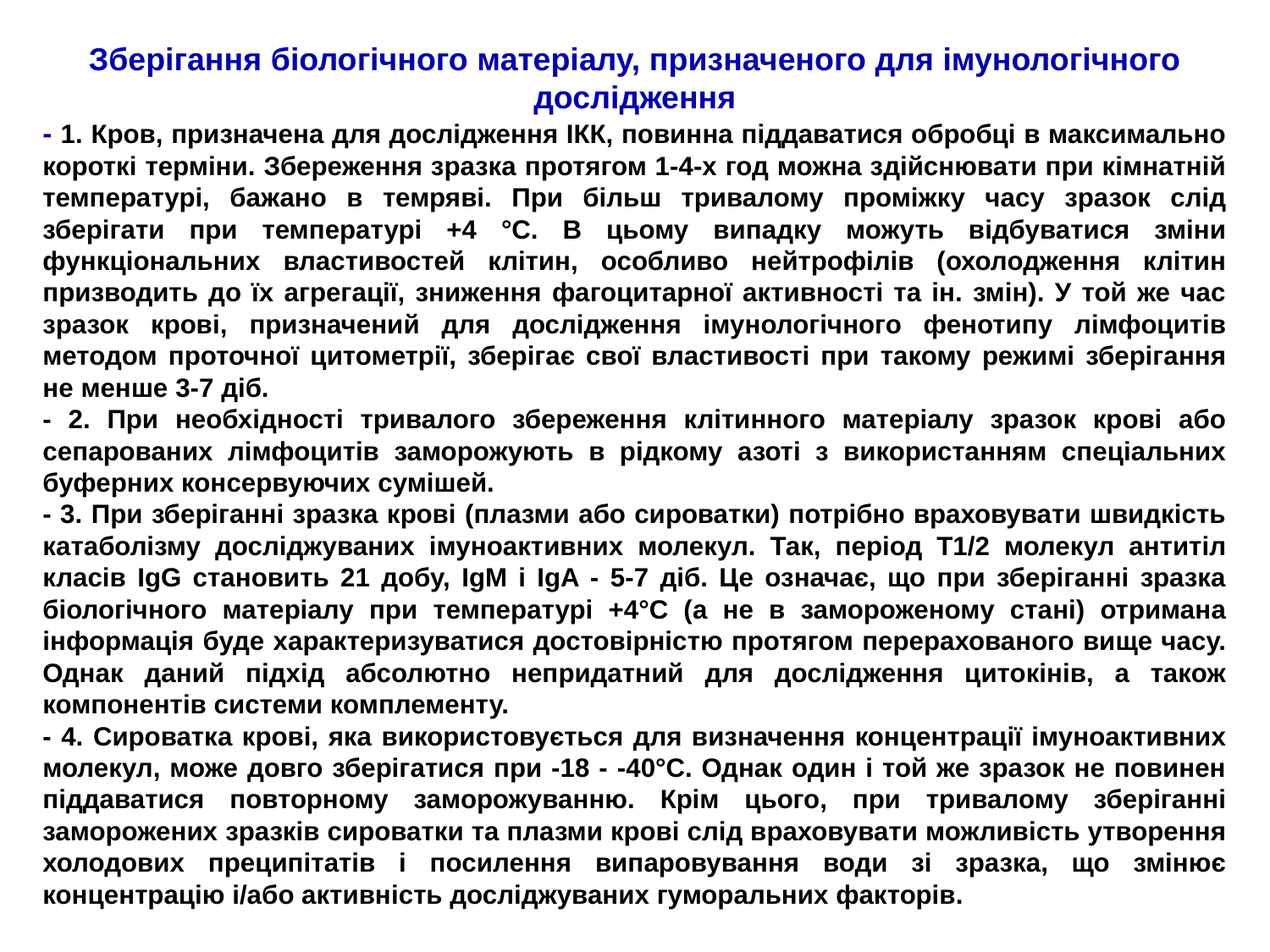

Зберігання біологічного матеріалу, призначеного для імунологічного дослідження
- 1. Кров, призначена для дослідження ІКК, повинна піддаватися обробці в максимально короткі терміни. Збереження зразка протягом 1-4-х год можна здійснювати при кімнатній температурі, бажано в темряві. При більш тривалому проміжку часу зразок слід зберігати при температурі +4 °С. В цьому випадку можуть відбуватися зміни функціональних властивостей клітин, особливо нейтрофілів (охолодження клітин призводить до їх агрегації, зниження фагоцитарної активності та ін. змін). У той же час зразок крові, призначений для дослідження імунологічного фенотипу лімфоцитів методом проточної цитометрії, зберігає свої властивості при такому режимі зберігання не менше 3-7 діб.
- 2. При необхідності тривалого збереження клітинного матеріалу зразок крові або сепарованих лімфоцитів заморожують в рідкому азоті з використанням спеціальних буферних консервуючих сумішей.
- 3. При зберіганні зразка крові (плазми або сироватки) потрібно враховувати швидкість катаболізму досліджуваних імуноактивних молекул. Так, період Т1/2 молекул антитіл класів IgG становить 21 добу, IgM і IgA - 5-7 діб. Це означає, що при зберіганні зразка біологічного матеріалу при температурі +4°С (а не в замороженому стані) отримана інформація буде характеризуватися достовірністю протягом перерахованого вище часу. Однак даний підхід абсолютно непридатний для дослідження цитокінів, а також компонентів системи комплементу.
- 4. Сироватка крові, яка використовується для визначення концентрації імуноактивних молекул, може довго зберігатися при -18 - -40°С. Однак один і той же зразок не повинен піддаватися повторному заморожуванню. Крім цього, при тривалому зберіганні заморожених зразків сироватки та плазми крові слід враховувати можливість утворення холодових преципітатів і посилення випаровування води зі зразка, що змінює концентрацію і/або активність досліджуваних гуморальних факторів.